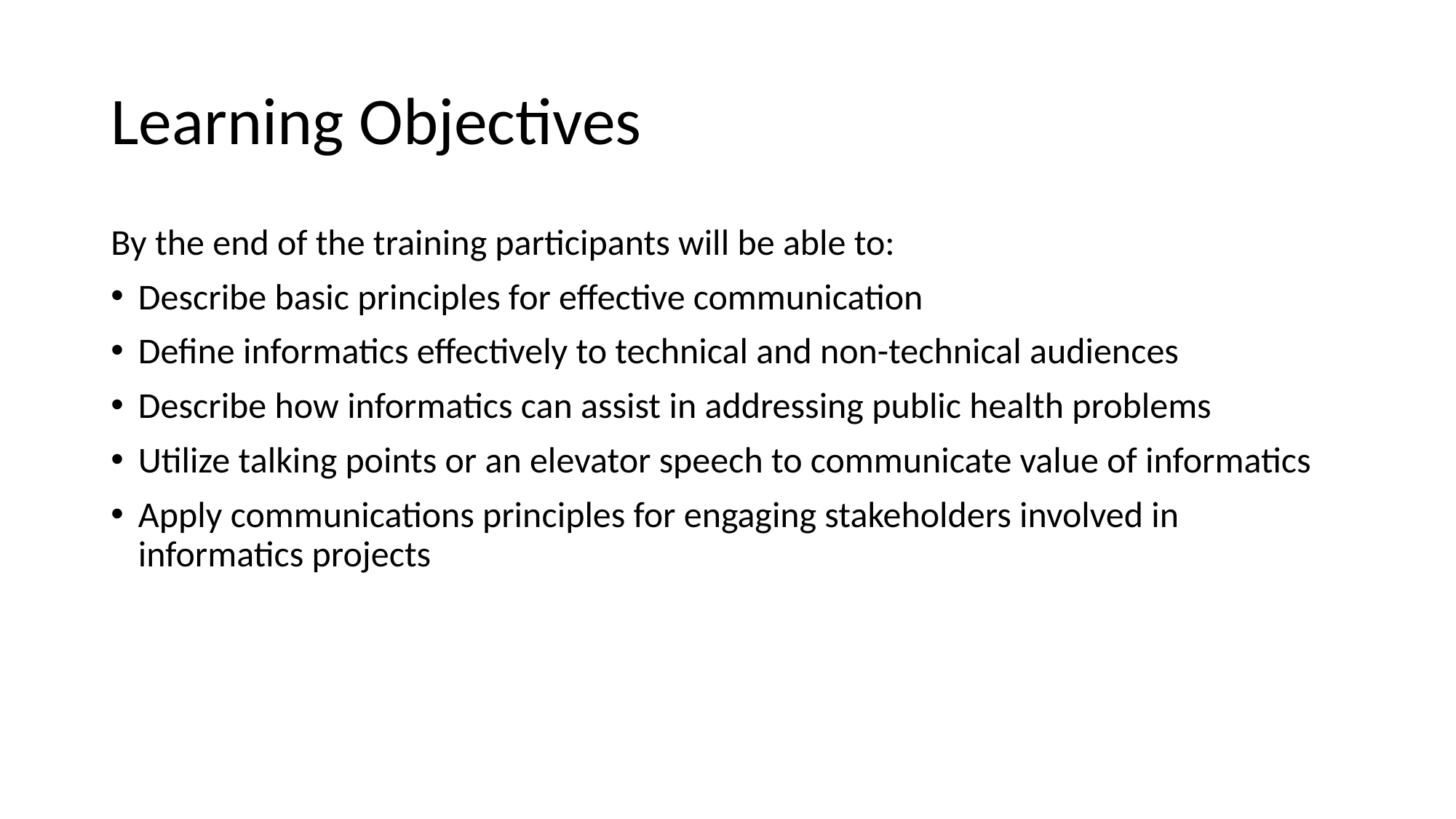

# Learning Objectives
By the end of the training participants will be able to:
Describe basic principles for effective communication
Define informatics effectively to technical and non-technical audiences
Describe how informatics can assist in addressing public health problems
Utilize talking points or an elevator speech to communicate value of informatics
Apply communications principles for engaging stakeholders involved in informatics projects